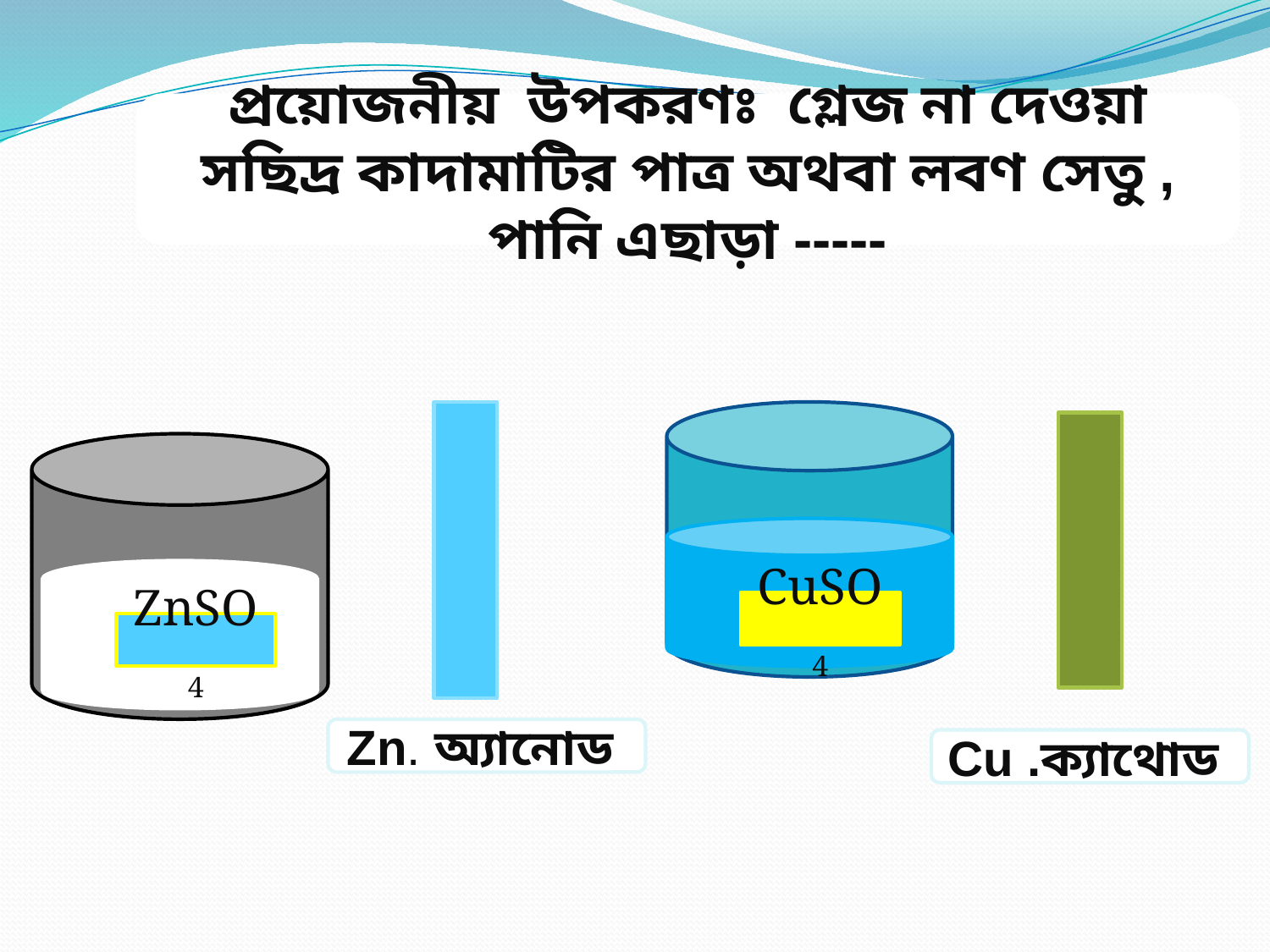

প্রয়োজনীয়  উপকরণঃ  গ্লেজ না দেওয়া সছিদ্র কাদামাটির পাত্র অথবা লবণ সেতু , পানি এছাড়া -----

ZnSO4
Zn. অ্যানোড

CuSO4
Cu .ক্যাথোড